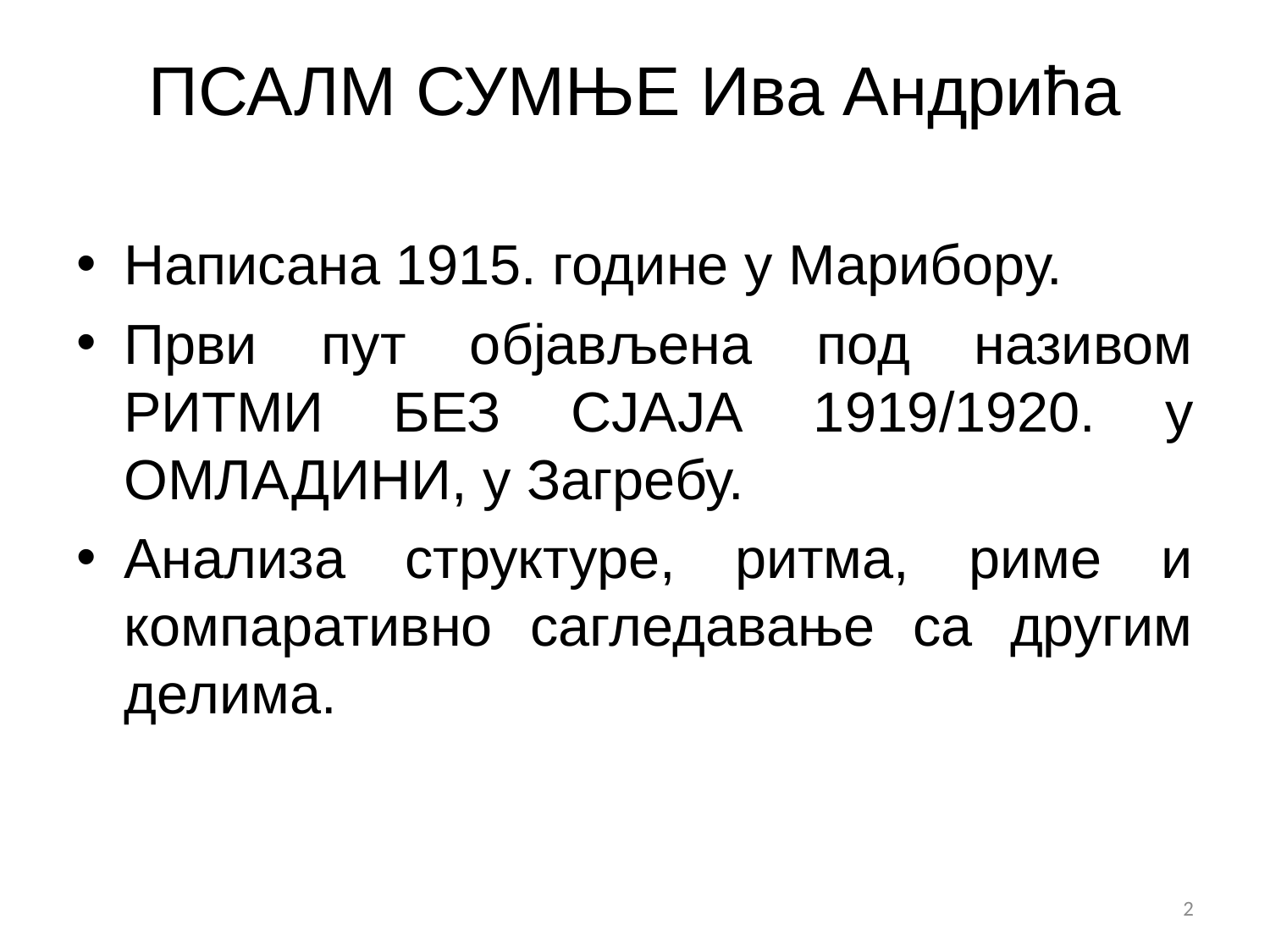

# Псалм сумње Ива Андрића
Написана 1915. године у Марибору.
Први пут објављена под називом Ритми без сјаја 1919/1920. у Омладини, у Загребу.
Анализа структуре, ритма, риме и компаративно сагледавање са другим делима.

2